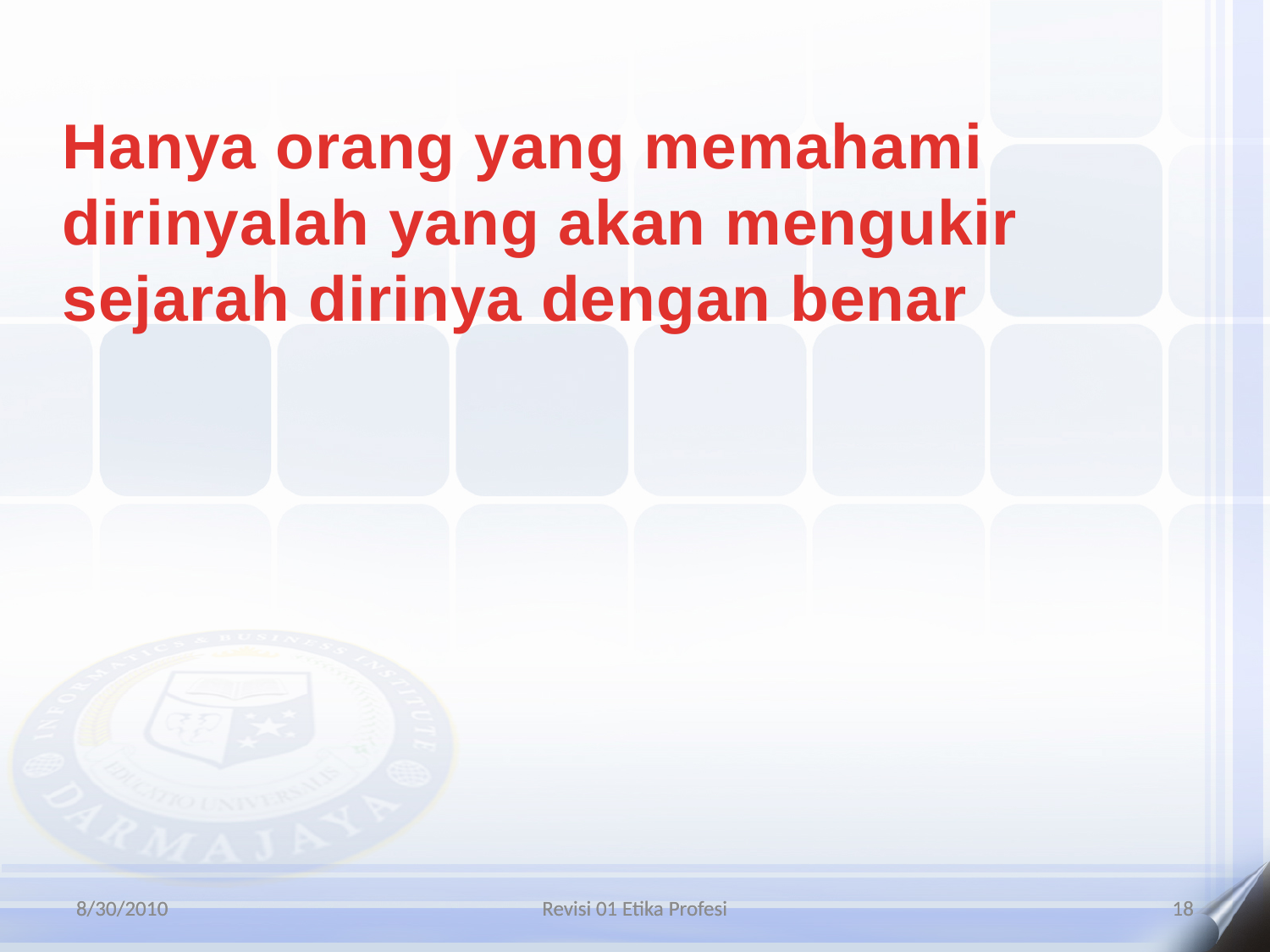

Hanya orang yang memahami dirinyalah yang akan mengukir sejarah dirinya dengan benar
8/30/2010
8/30/2010
Revisi 01 Etika Profesi
Revisi 01 Etika Profesi
18
18